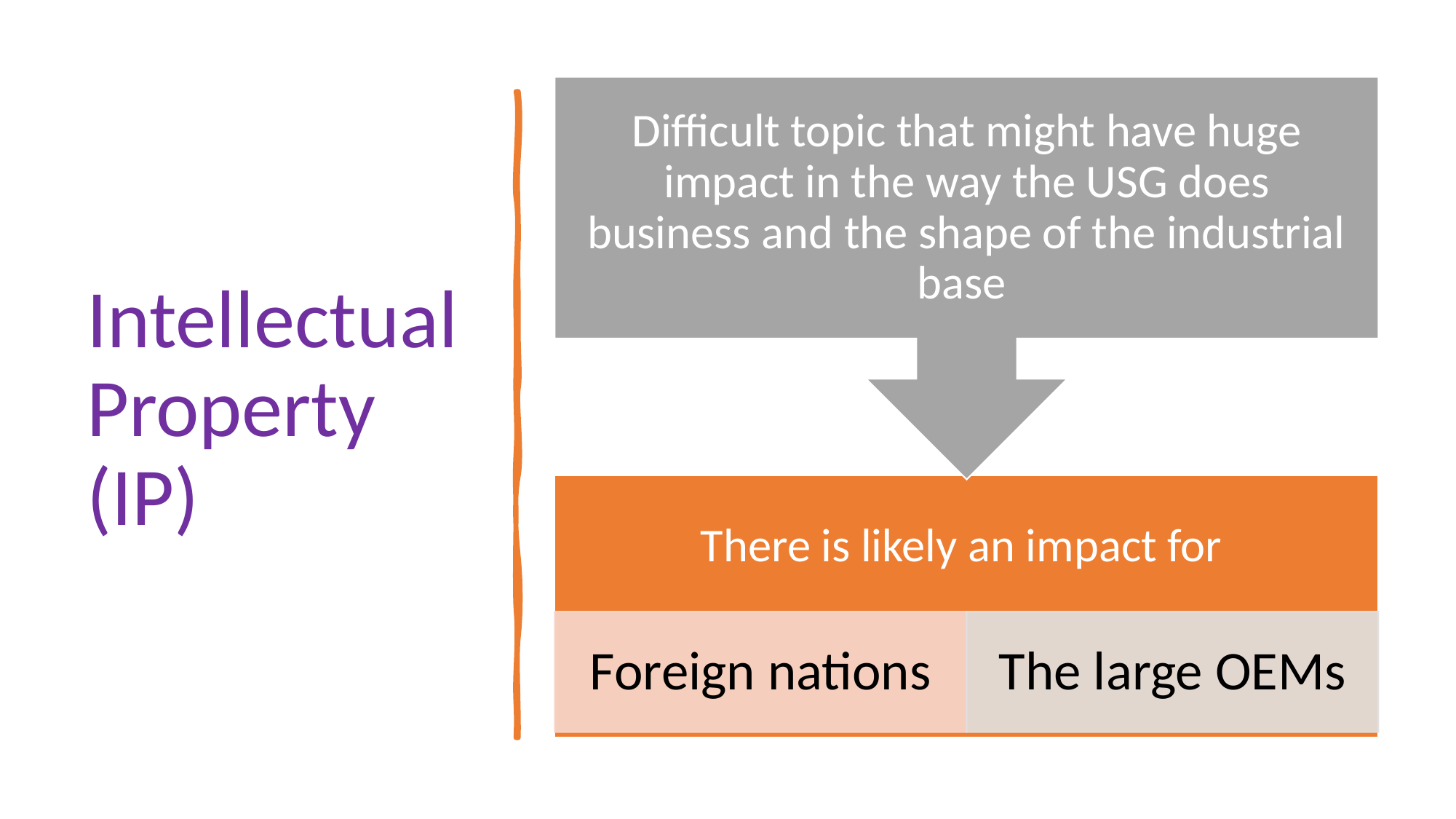

There is likely an impact for
Foreign nations
The large OEMs
Difficult topic that might have huge impact in the way the USG does business and the shape of the industrial base
# Intellectual Property (IP)